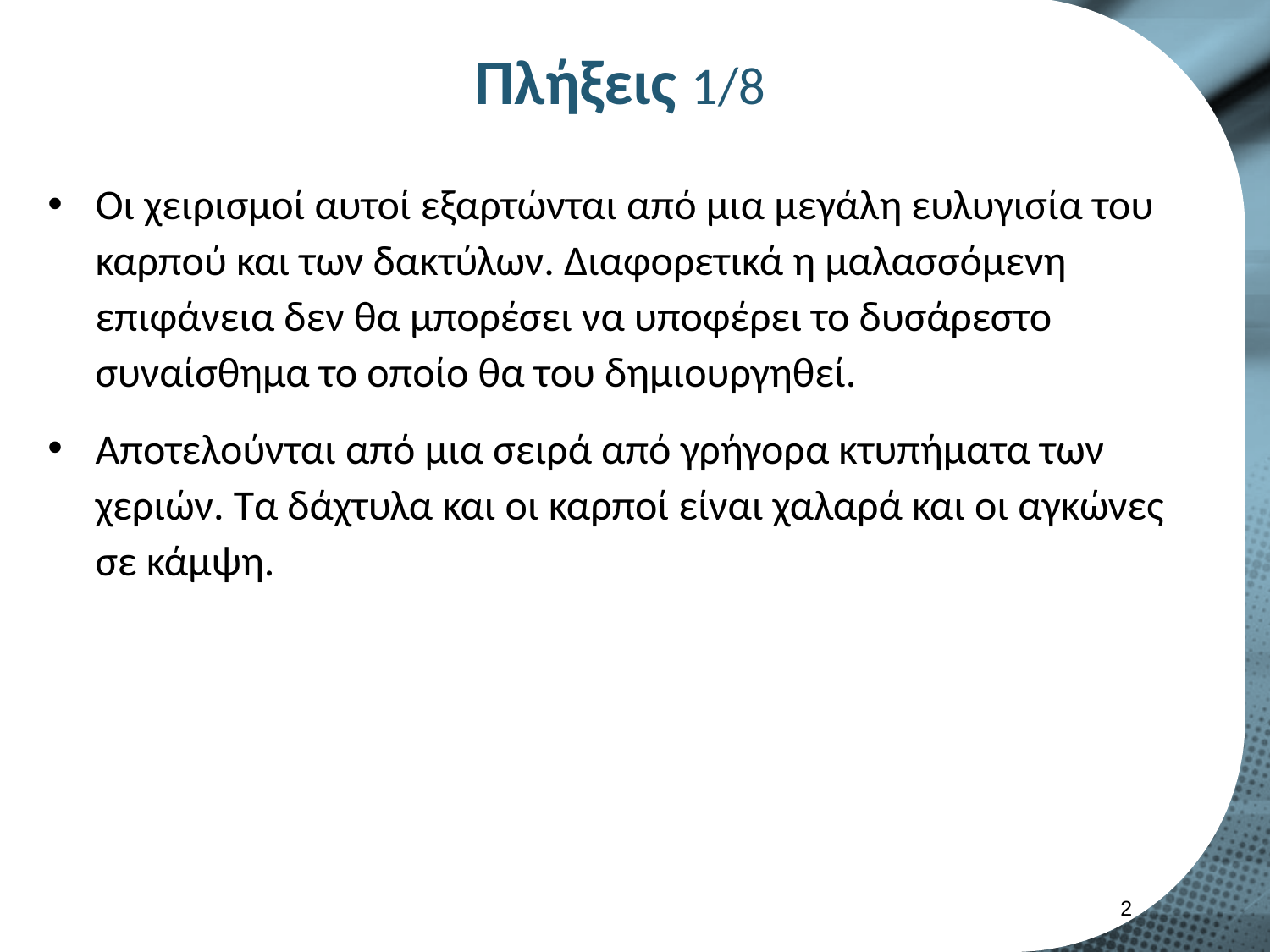

# Πλήξεις 1/8
Οι χειρισμοί αυτοί εξαρτώνται από μια μεγάλη ευλυγισία του καρπού και των δακτύλων. Διαφορετικά η μαλασσόμενη επιφάνεια δεν θα μπορέσει να υποφέρει το δυσάρεστο συναίσθημα το οποίο θα του δημιουργηθεί.
Αποτελούνται από μια σειρά από γρήγορα κτυπήματα των χεριών. Τα δάχτυλα και οι καρποί είναι χαλαρά και οι αγκώνες σε κάμψη.
2